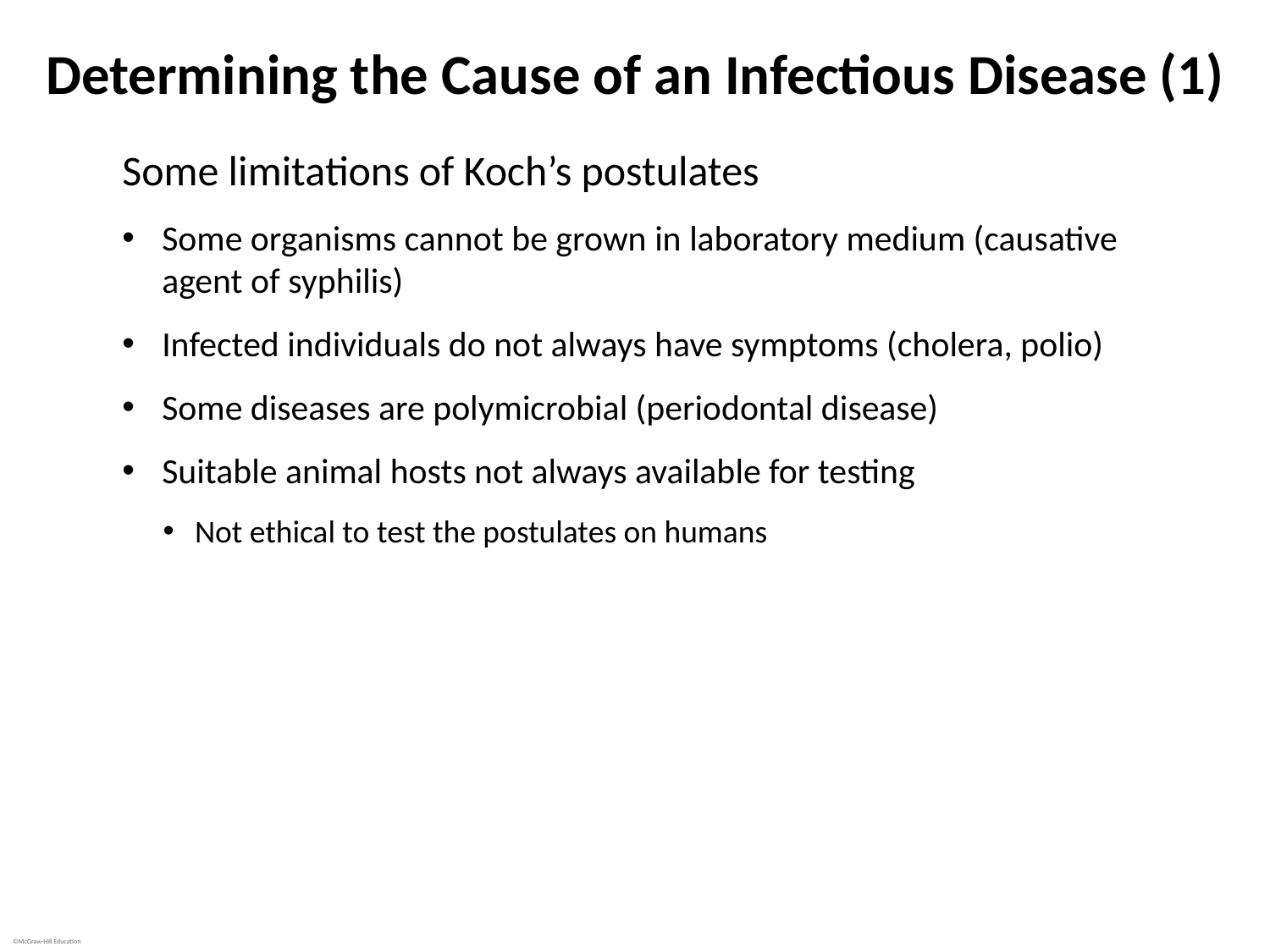

# Determining the Cause of an Infectious Disease (1)
Some limitations of Koch’s postulates
Some organisms cannot be grown in laboratory medium (causative agent of syphilis)
Infected individuals do not always have symptoms (cholera, polio)
Some diseases are polymicrobial (periodontal disease)
Suitable animal hosts not always available for testing
Not ethical to test the postulates on humans